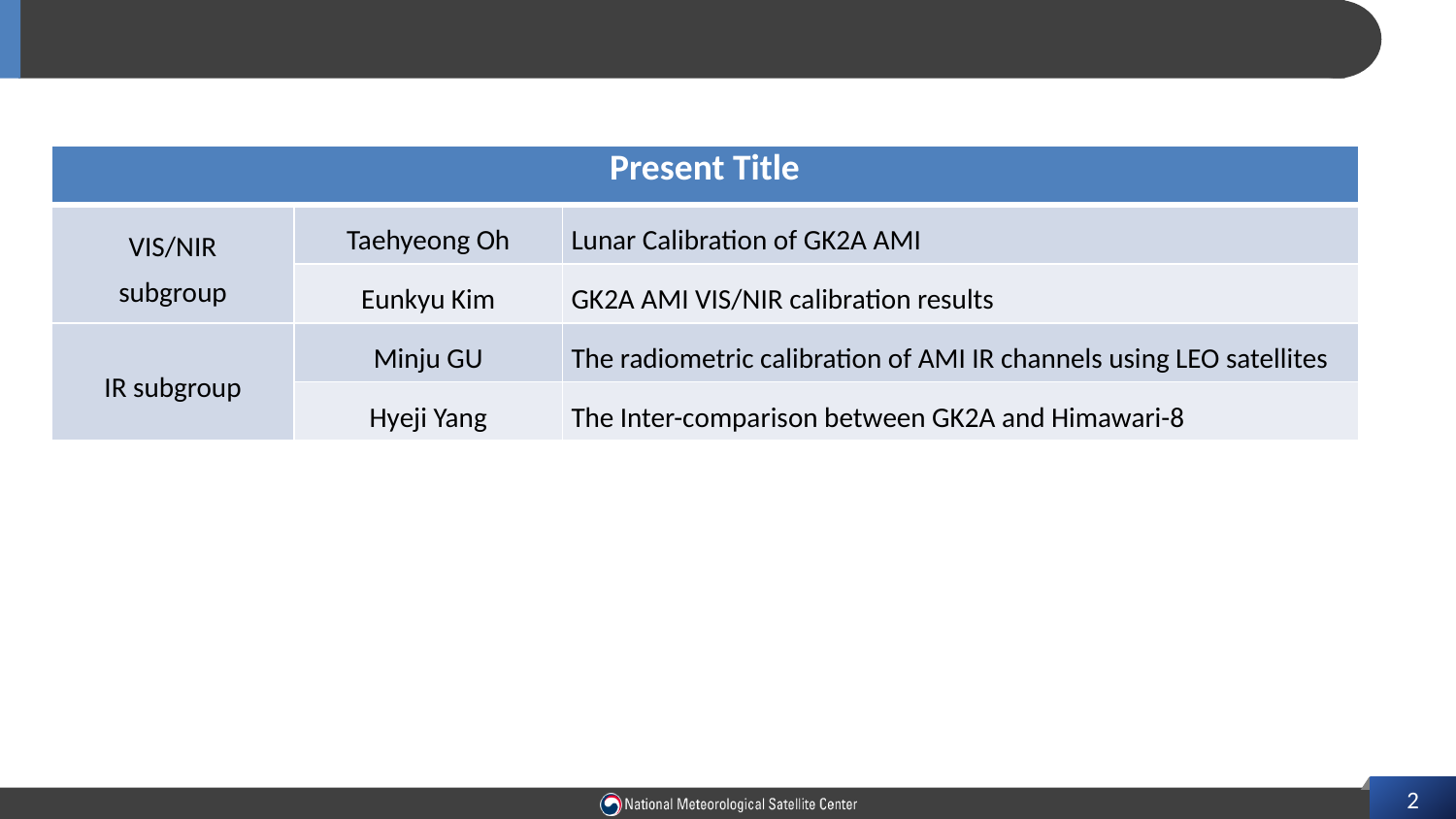

# 2020 GSICS annual meeting
| Present Title |  |  |
| --- | --- | --- |
| VIS/NIR subgroup | Taehyeong Oh | Lunar Calibration of GK2A AMI |
|  | Eunkyu Kim | GK2A AMI VIS/NIR calibration results |
| IR subgroup | Minju GU | The radiometric calibration of AMI IR channels using LEO satellites |
|  | Hyeji Yang | The Inter-comparison between GK2A and Himawari-8 |